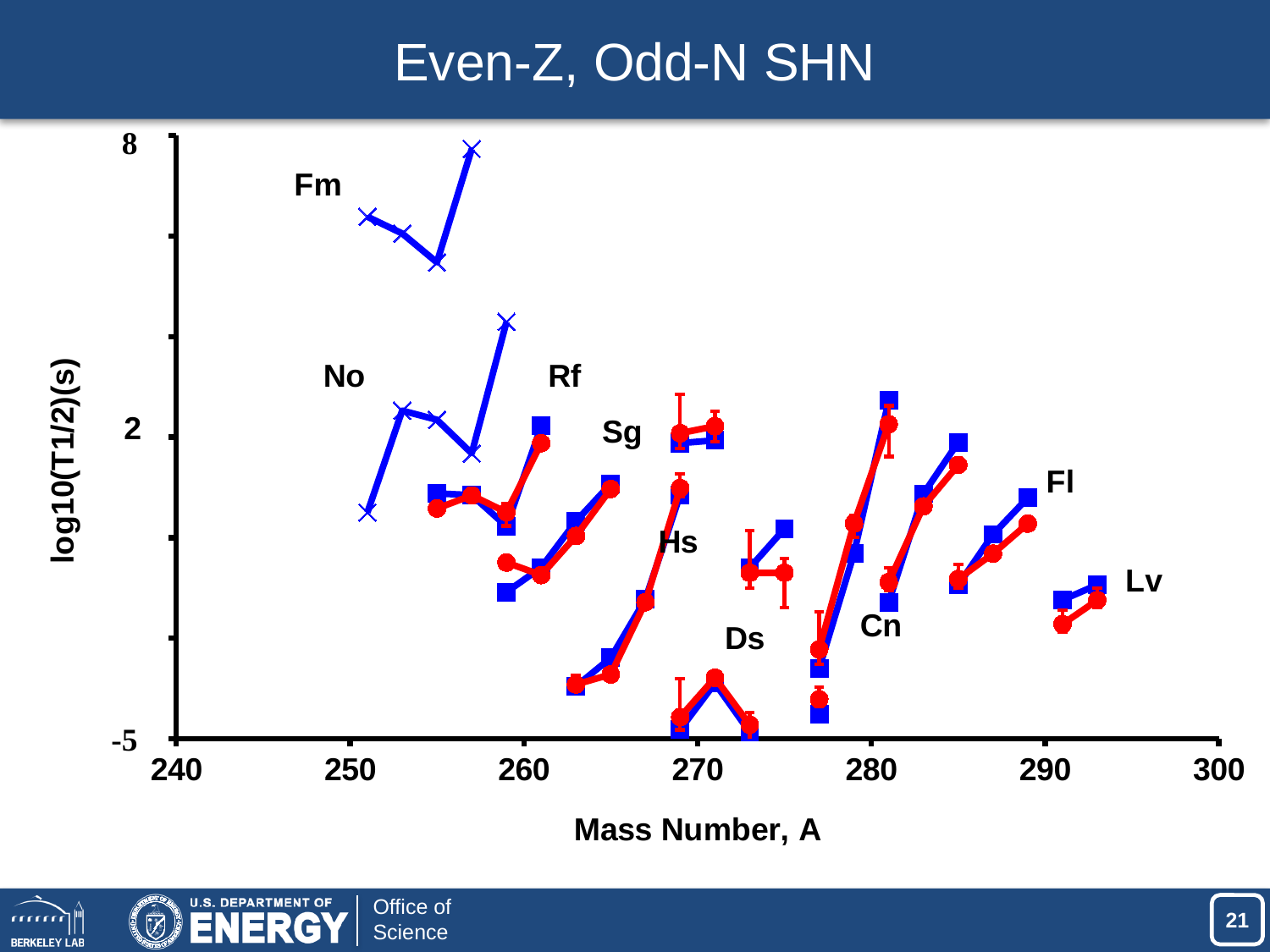

# Even-Z, Odd-N SHN

### Chart

| Category |  |  |  |  |  |  |  |  |  |  |  |  |  |  |  |  |  |  |
|---|---|---|---|---|---|---|---|---|---|---|---|---|---|---|---|---|---|---|
2